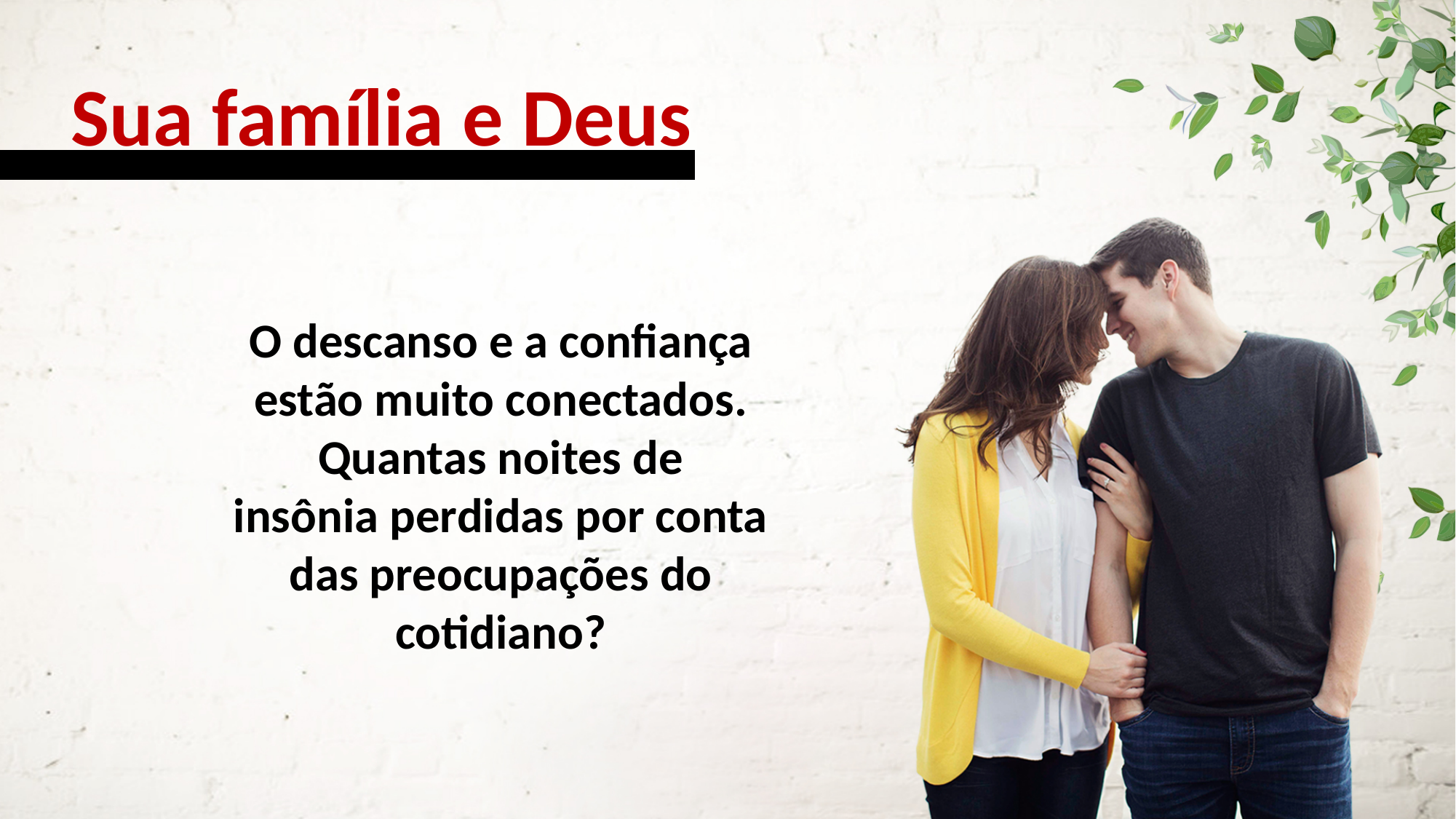

Sua família e Deus

O descanso e a confiança estão muito conectados. Quantas noites de
insônia perdidas por conta das preocupações do cotidiano?